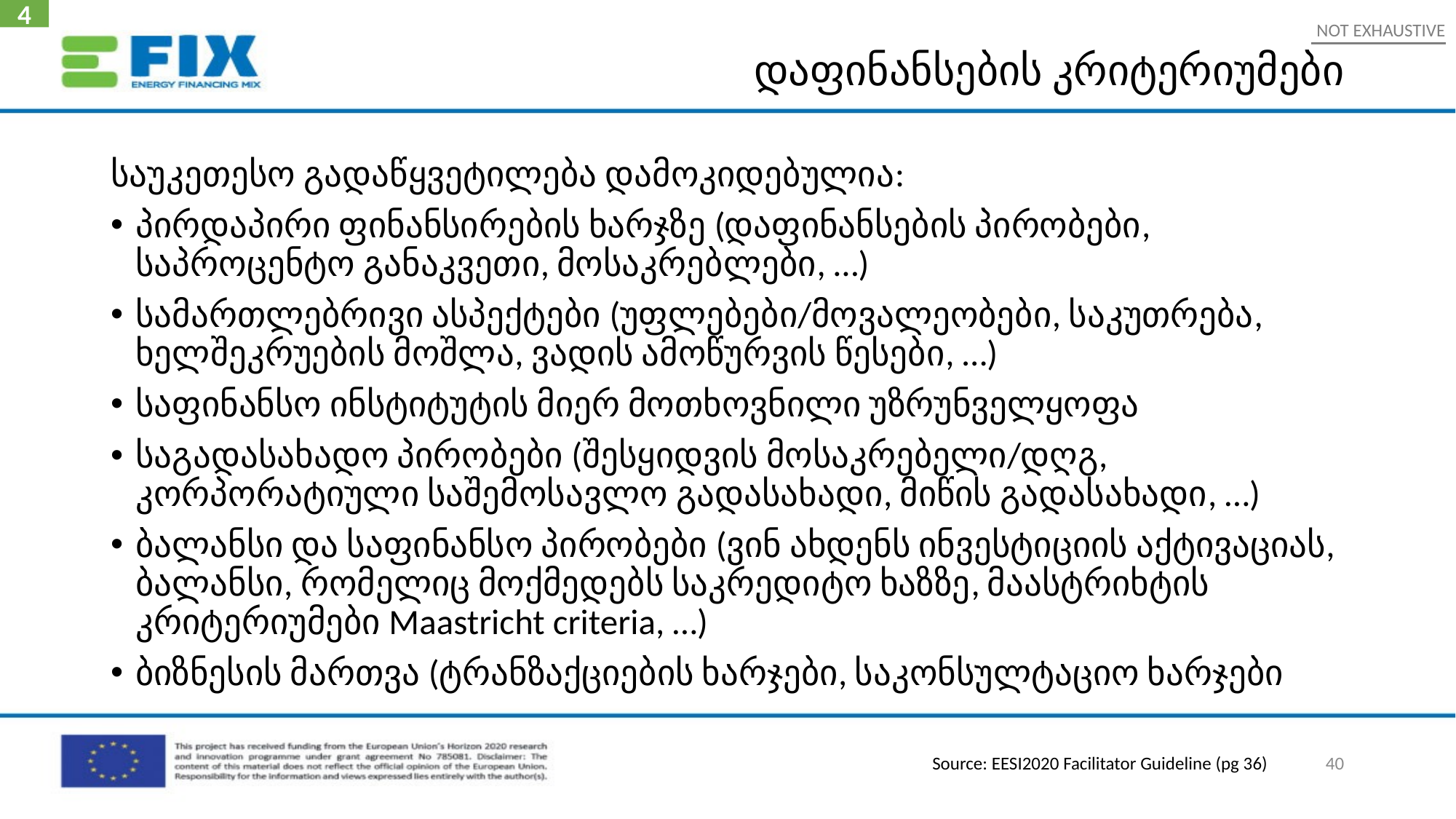

4
NOT EXHAUSTIVE
# დაფინანსების კრიტერიუმები
საუკეთესო გადაწყვეტილება დამოკიდებულია:
პირდაპირი ფინანსირების ხარჯზე (დაფინანსების პირობები, საპროცენტო განაკვეთი, მოსაკრებლები, …)
სამართლებრივი ასპექტები (უფლებები/მოვალეობები, საკუთრება, ხელშეკრუების მოშლა, ვადის ამოწურვის წესები, …)
საფინანსო ინსტიტუტის მიერ მოთხოვნილი უზრუნველყოფა
საგადასახადო პირობები (შესყიდვის მოსაკრებელი/დღგ, კორპორატიული საშემოსავლო გადასახადი, მიწის გადასახადი, …)
ბალანსი და საფინანსო პირობები (ვინ ახდენს ინვესტიციის აქტივაციას, ბალანსი, რომელიც მოქმედებს საკრედიტო ხაზზე, მაასტრიხტის კრიტერიუმები Maastricht criteria, …)
ბიზნესის მართვა (ტრანზაქციების ხარჯები, საკონსულტაციო ხარჯები
40
Source: EESI2020 Facilitator Guideline (pg 36)